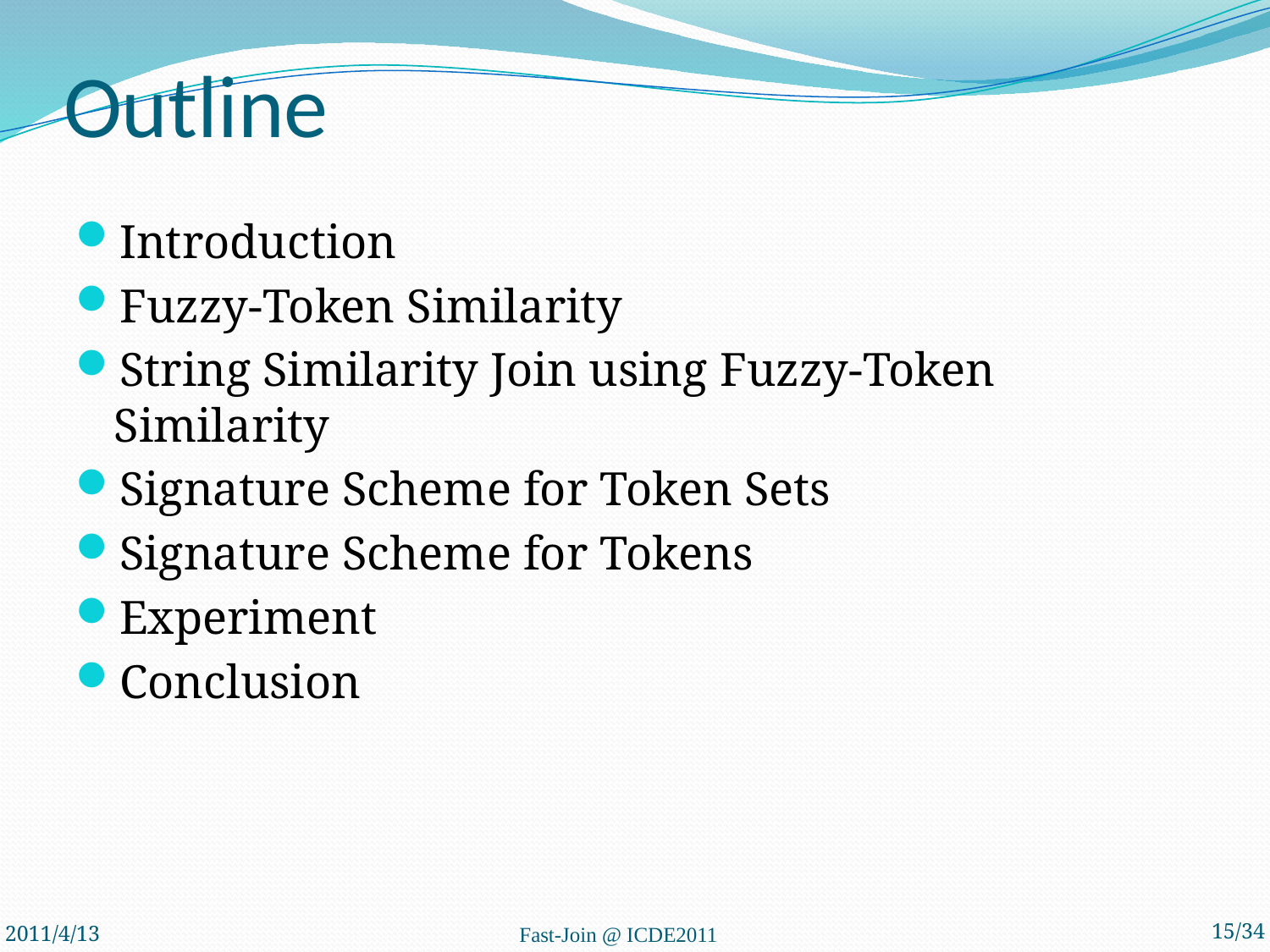

# Outline
Introduction
Fuzzy-Token Similarity
String Similarity Join using Fuzzy-Token Similarity
Signature Scheme for Token Sets
Signature Scheme for Tokens
Experiment
Conclusion
2011/4/13
Fast-Join @ ICDE2011
15/34